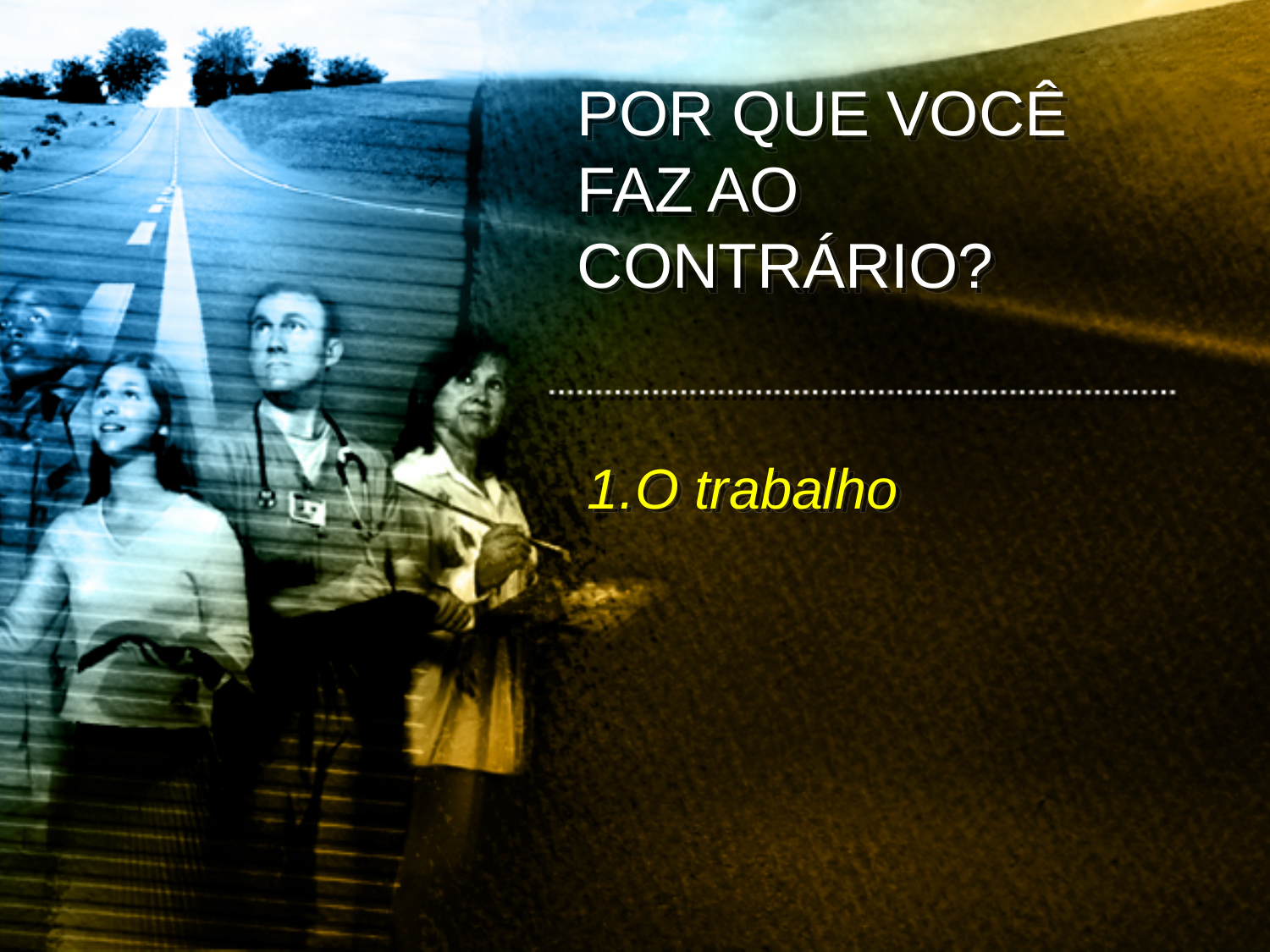

POR QUE VOCÊ FAZ AO CONTRÁRIO?
O trabalho